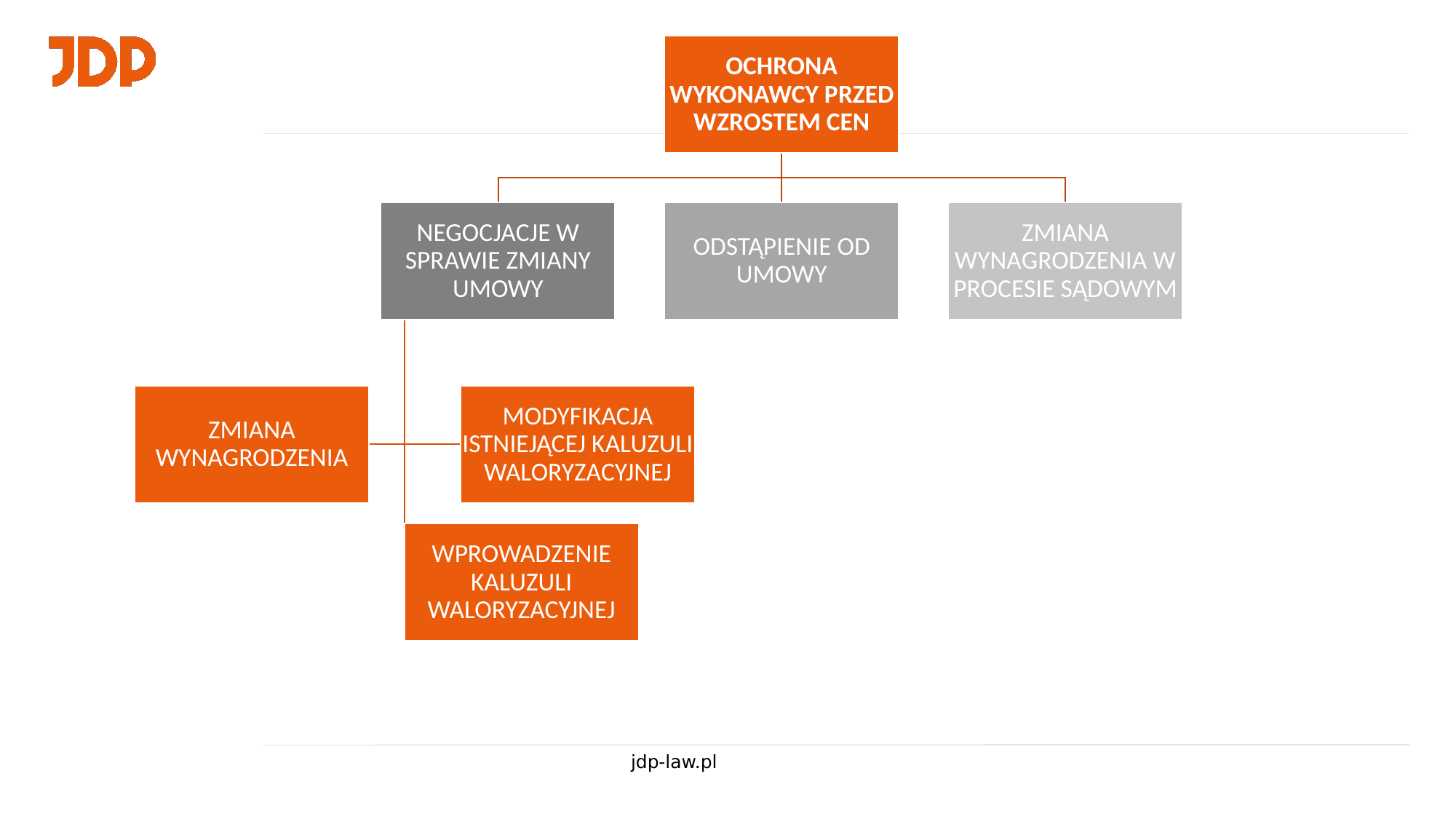

OCHRONA WYKONAWCY PRZED WZROSTEM CEN
NEGOCJACJE W SPRAWIE ZMIANY UMOWY
ZMIANA WYNAGRODZENIA
MODYFIKACJA ISTNIEJĄCEJ KALUZULI WALORYZACYJNEJ
WPROWADZENIE KALUZULI WALORYZACYJNEJ
ODSTĄPIENIE OD UMOWY
ZMIANA WYNAGRODZENIA W PROCESIE SĄDOWYM